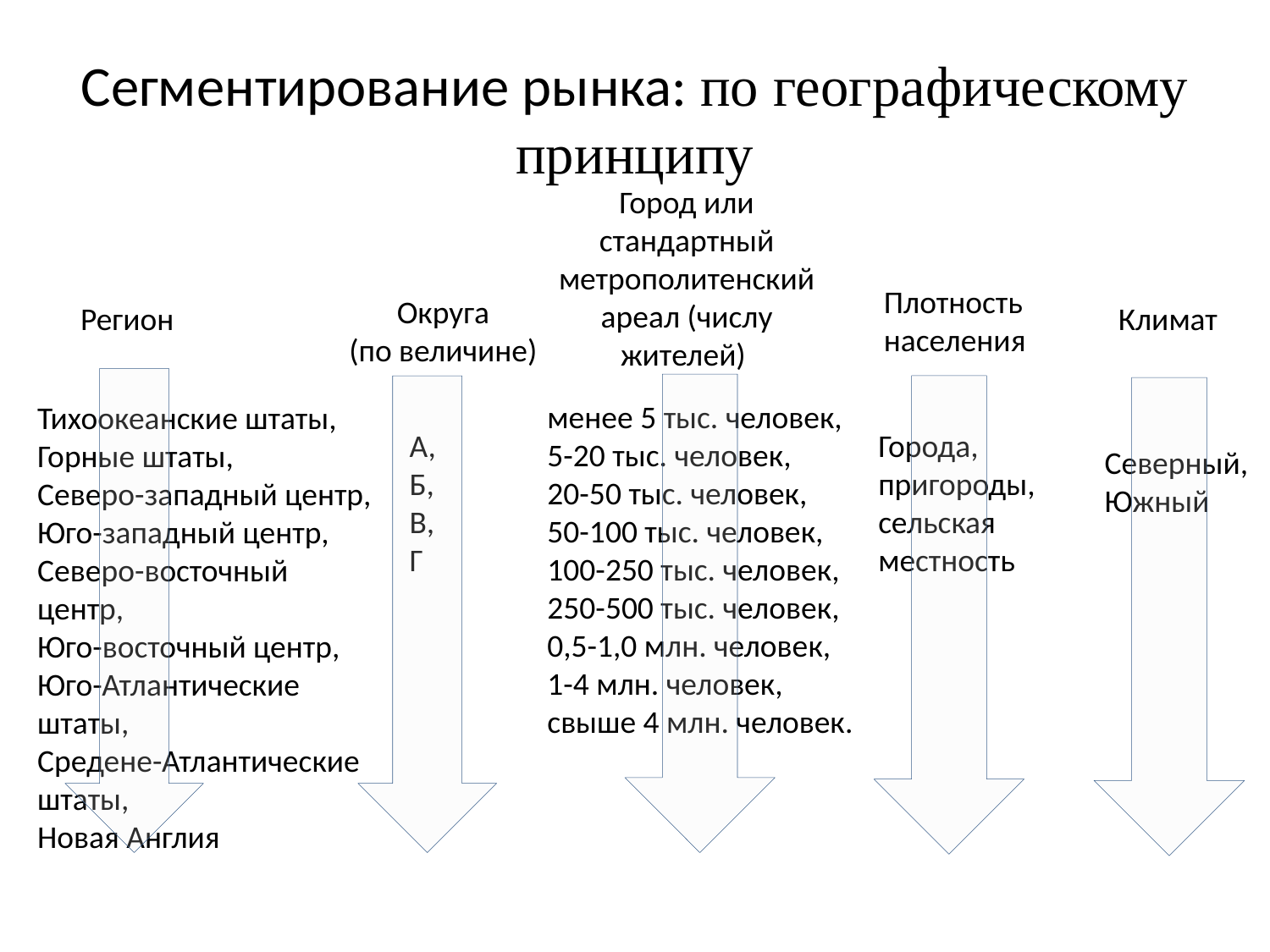

# Сегментирование рынка: по географическому принципу
Город или стандартный метрополитенский ареал (числу жителей)
Плотность населения
Округа
(по величине)
Регион
Климат

менее 5 тыс. человек,
5-20 тыс. человек,
20-50 тыс. человек,
50-100 тыс. человек,
100-250 тыс. человек,
250-500 тыс. человек,
0,5-1,0 млн. человек,
1-4 млн. человек,
свыше 4 млн. человек.
Тихоокеанские штаты,
Горные штаты,
Северо-западный центр,
Юго-западный центр,
Северо-восточный центр,
Юго-восточный центр,
Юго-Атлантические штаты,
Средене-Атлантические штаты,
Новая Англия
А,
Б,
В,
Г
Города,
пригороды,
сельская местность
Северный, Южный